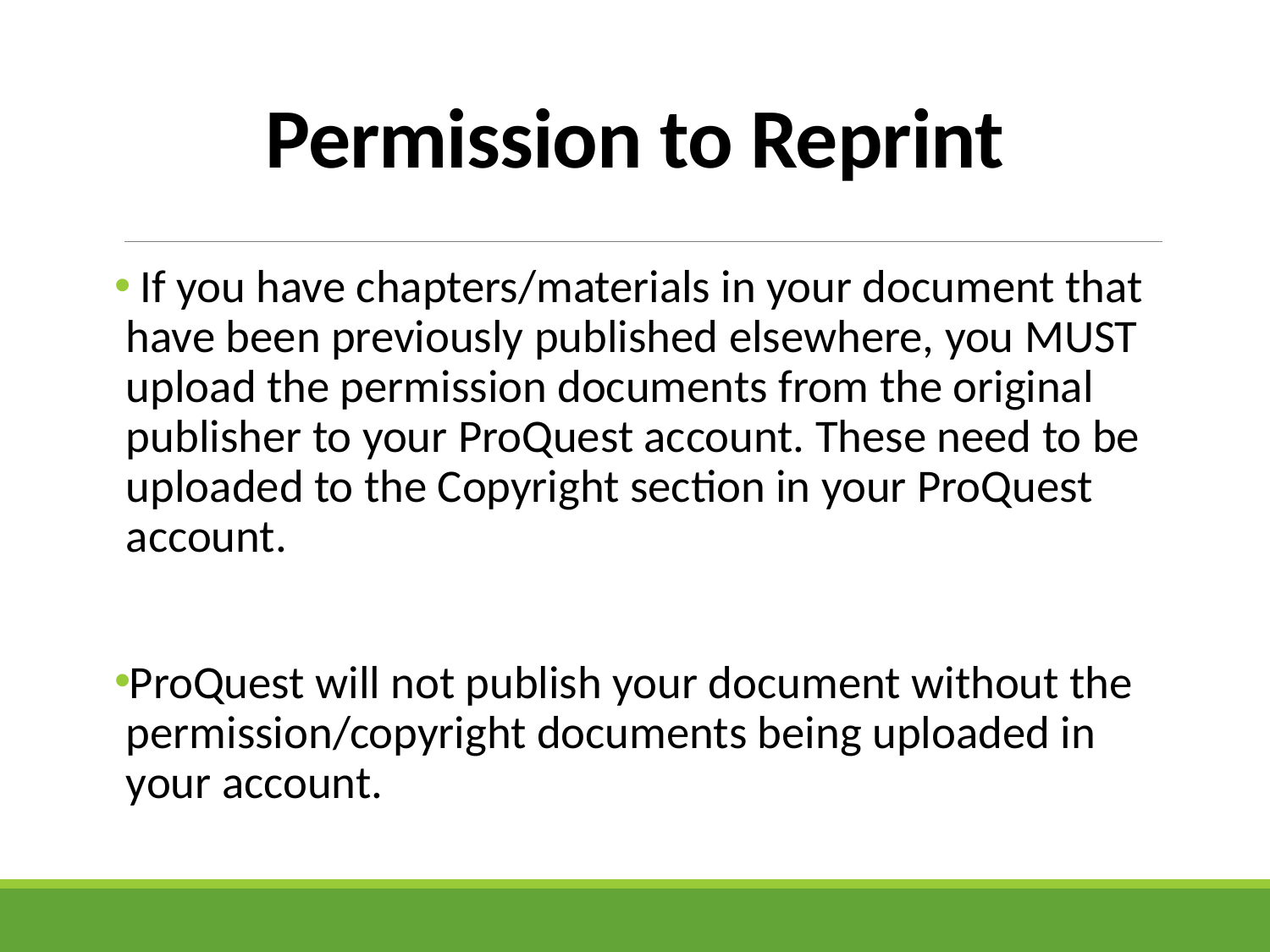

# Permission to Reprint
 If you have chapters/materials in your document that have been previously published elsewhere, you MUST upload the permission documents from the original publisher to your ProQuest account. These need to be uploaded to the Copyright section in your ProQuest account.

ProQuest will not publish your document without the permission/copyright documents being uploaded in your account.